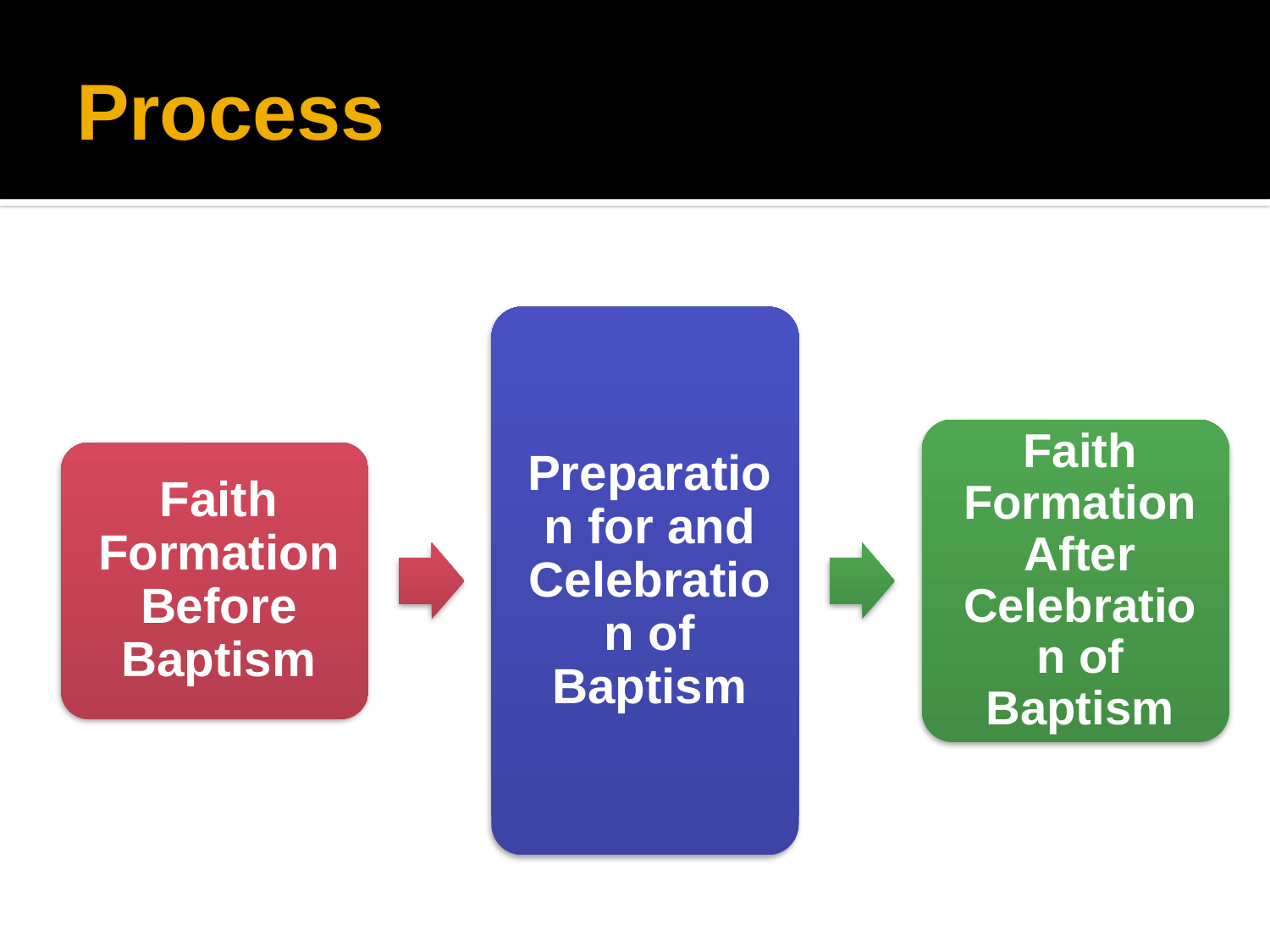

# Process
Faith Formation Before Baptism

Preparation for and Celebration of Baptism

Faith Formation After Celebration of Baptism